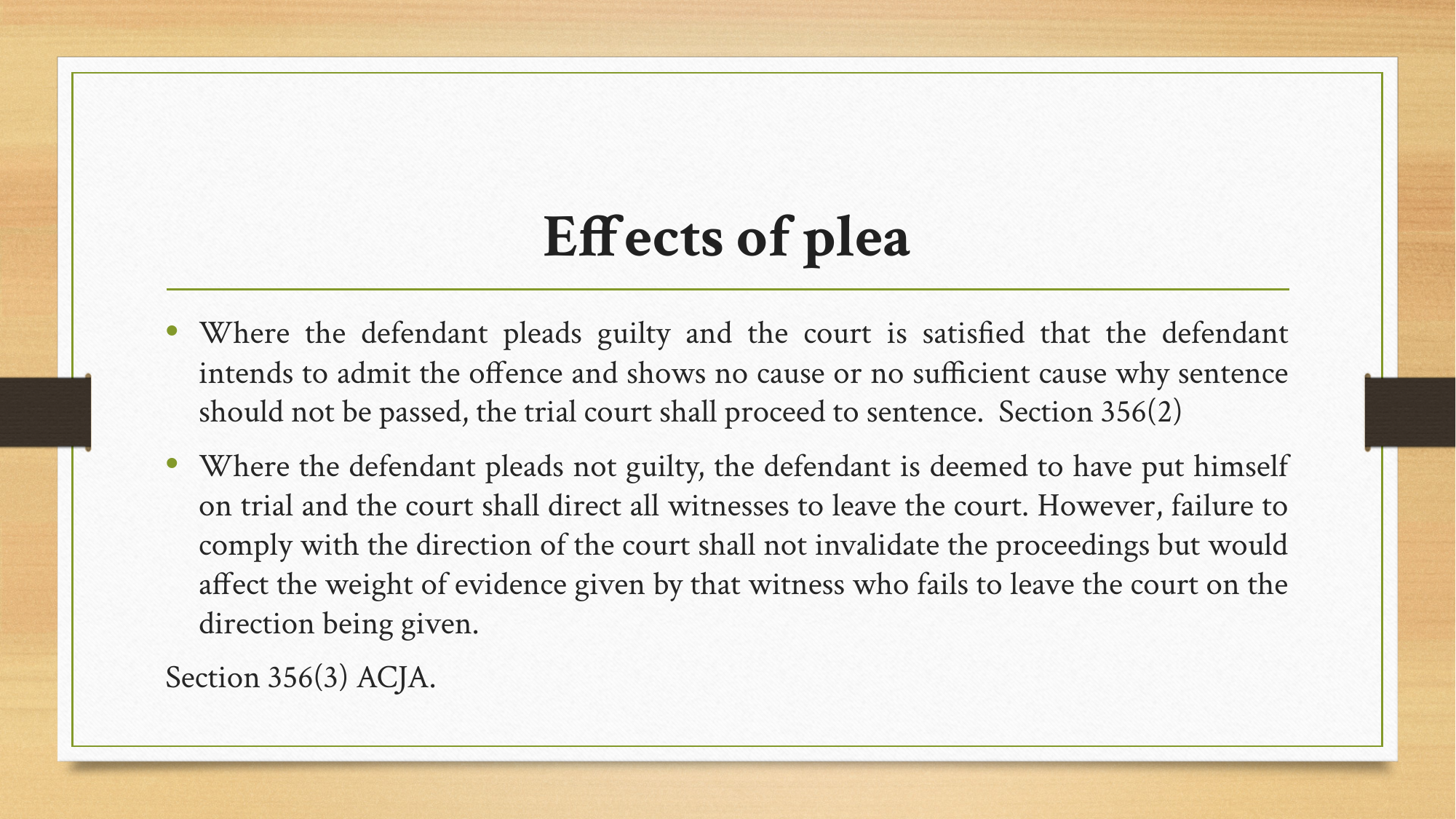

# Effects of plea
Where the defendant pleads guilty and the court is satisfied that the defendant intends to admit the offence and shows no cause or no sufficient cause why sentence should not be passed, the trial court shall proceed to sentence.  Section 356(2)
Where the defendant pleads not guilty, the defendant is deemed to have put himself on trial and the court shall direct all witnesses to leave the court. However, failure to comply with the direction of the court shall not invalidate the proceedings but would affect the weight of evidence given by that witness who fails to leave the court on the direction being given.
Section 356(3) ACJA.